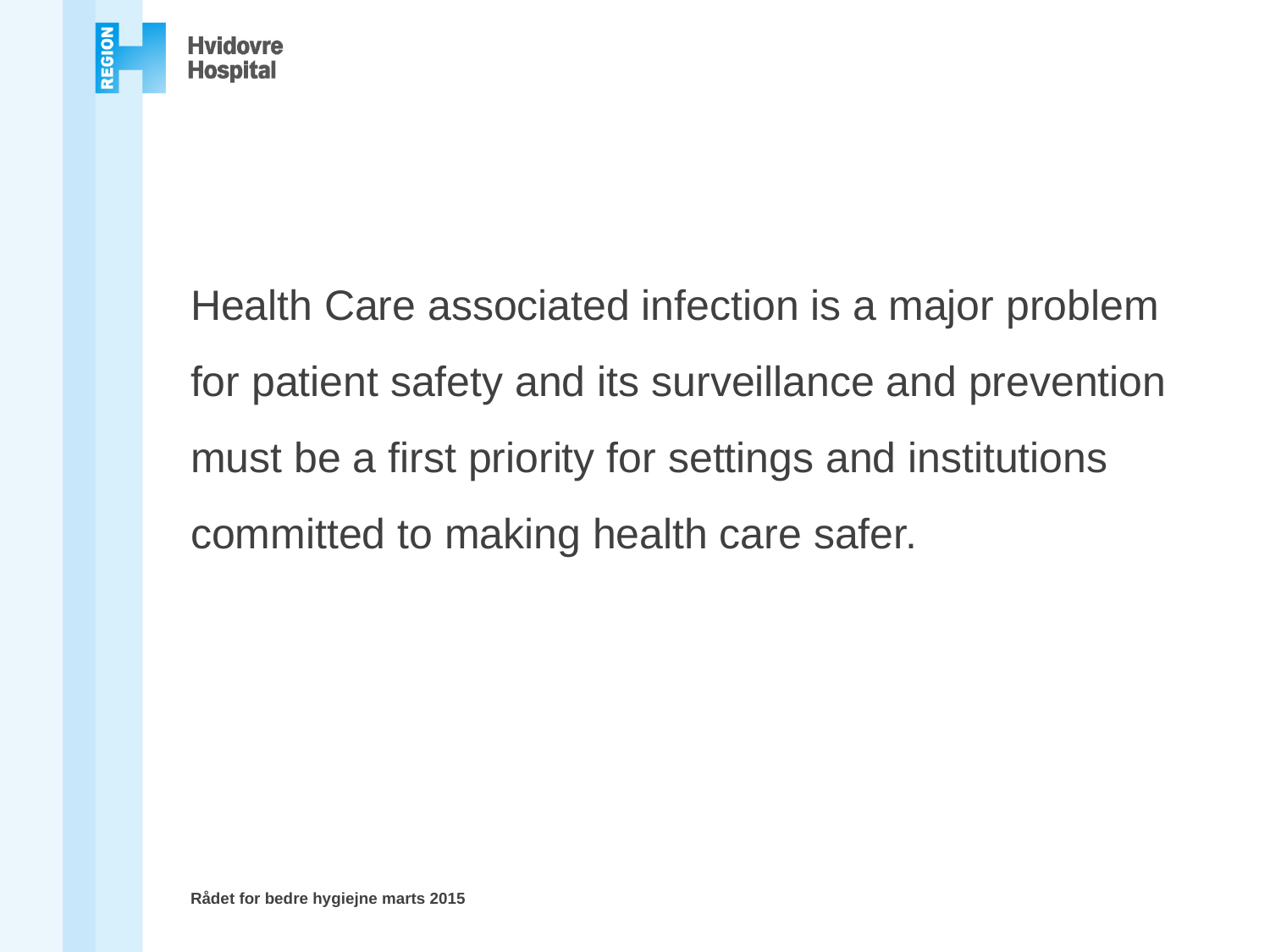

Health Care associated infection is a major problem for patient safety and its surveillance and prevention must be a first priority for settings and institutions committed to making health care safer.
Rådet for bedre hygiejne marts 2015